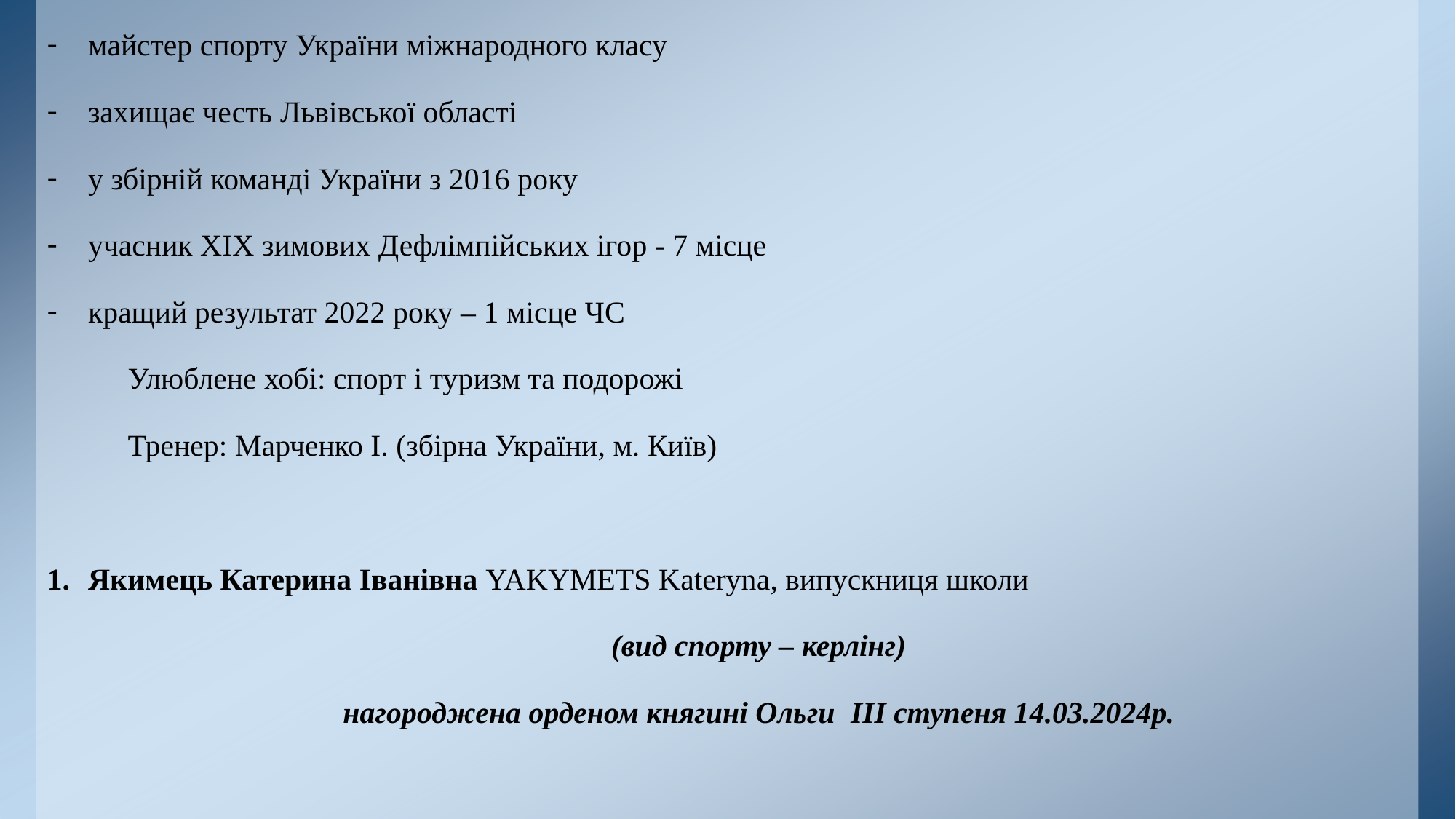

майстер спорту України міжнародного класу
захищає честь Львівської області
у збірній команді України з 2016 року
учасник ХІХ зимових Дефлімпійських ігор - 7 місце
кращий результат 2022 року – 1 місце ЧС
Улюблене хобі: спорт і туризм та подорожі
Тренер: Марченко І. (збірна України, м. Київ)

Якимець Катерина Іванівна YAKYMETS Kateryna, випускниця школи
(вид спорту – керлінг)
нагороджена орденом княгині Ольги  III ступеня 14.03.2024р.